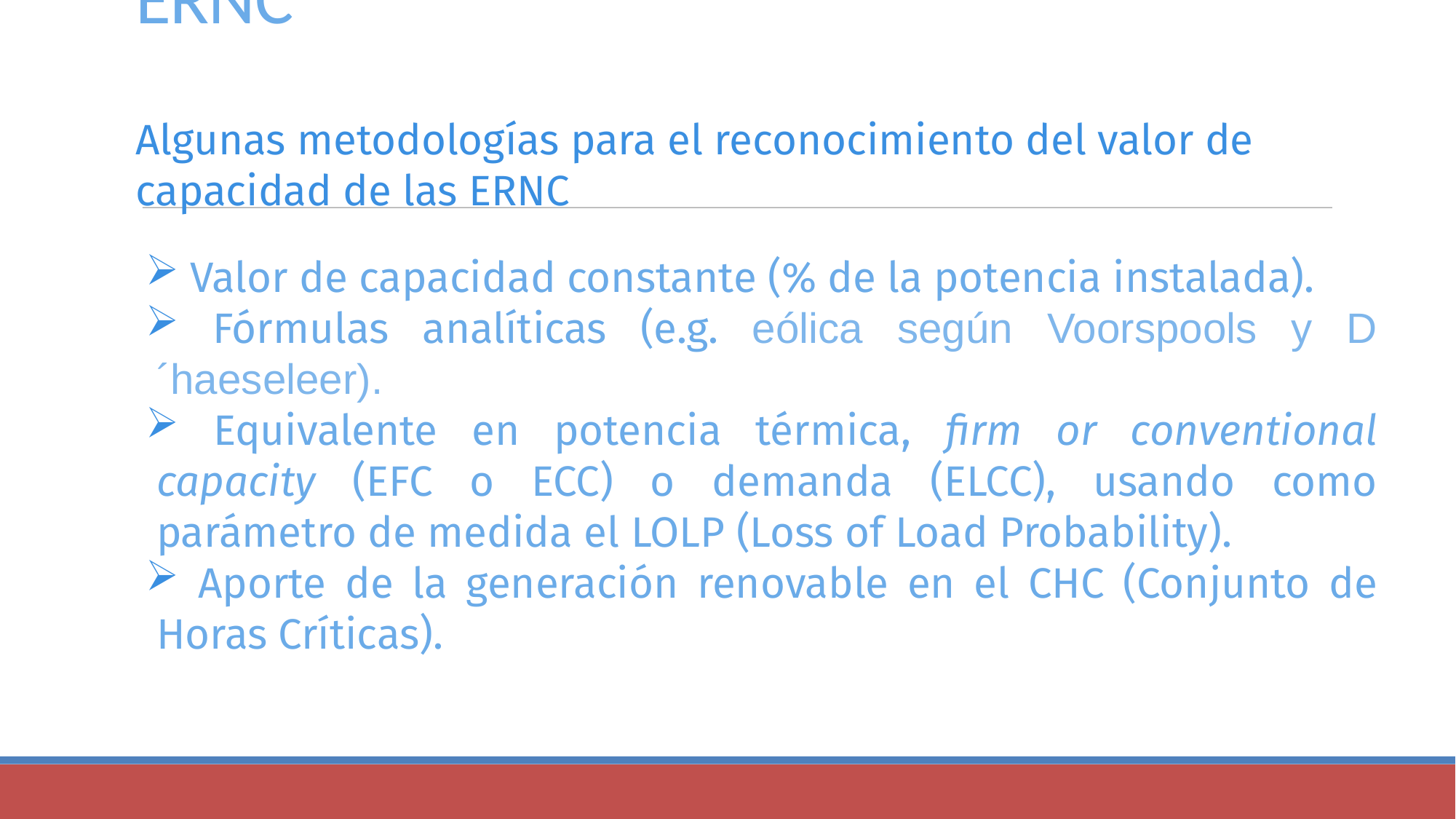

Aporte a la Garantía de Suministro de las ERNC

Algunas metodologías para el reconocimiento del valor de capacidad de las ERNC
 Valor de capacidad constante (% de la potencia instalada).
 Fórmulas analíticas (e.g. eólica según Voorspools y D´haeseleer).
 Equivalente en potencia térmica, firm or conventional capacity (EFC o ECC) o demanda (ELCC), usando como parámetro de medida el LOLP (Loss of Load Probability).
 Aporte de la generación renovable en el CHC (Conjunto de Horas Críticas).